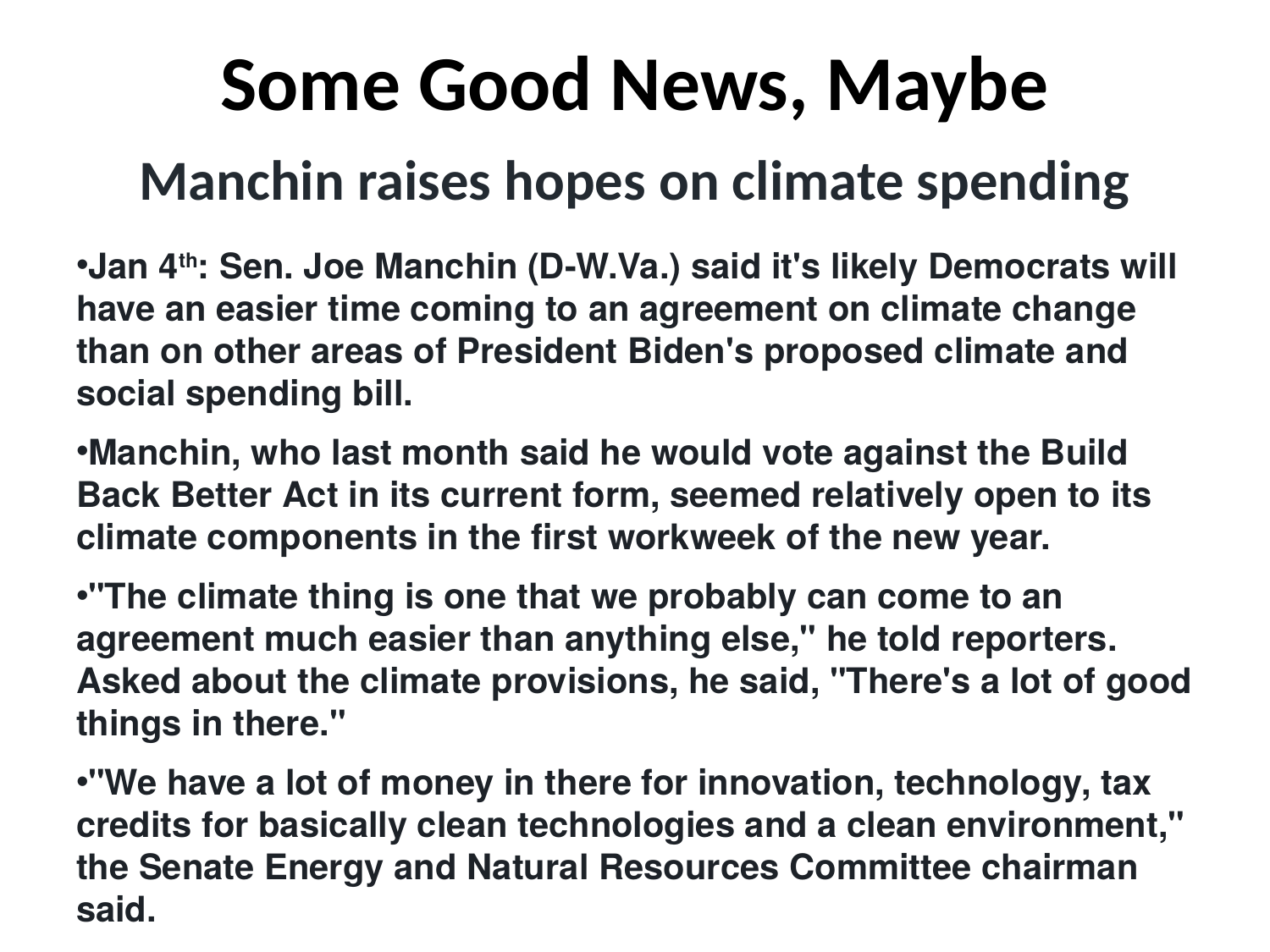

# Some Good News, Maybe
Manchin raises hopes on climate spending
Jan 4th: Sen. Joe Manchin (D-W.Va.) said it's likely Democrats will have an easier time coming to an agreement on climate change than on other areas of President Biden's proposed climate and social spending bill.
Manchin, who last month said he would vote against the Build Back Better Act in its current form, seemed relatively open to its climate components in the first workweek of the new year.
"The climate thing is one that we probably can come to an agreement much easier than anything else," he told reporters. Asked about the climate provisions, he said, "There's a lot of good things in there."
"We have a lot of money in there for innovation, technology, tax credits for basically clean technologies and a clean environment," the Senate Energy and Natural Resources Committee chairman said.